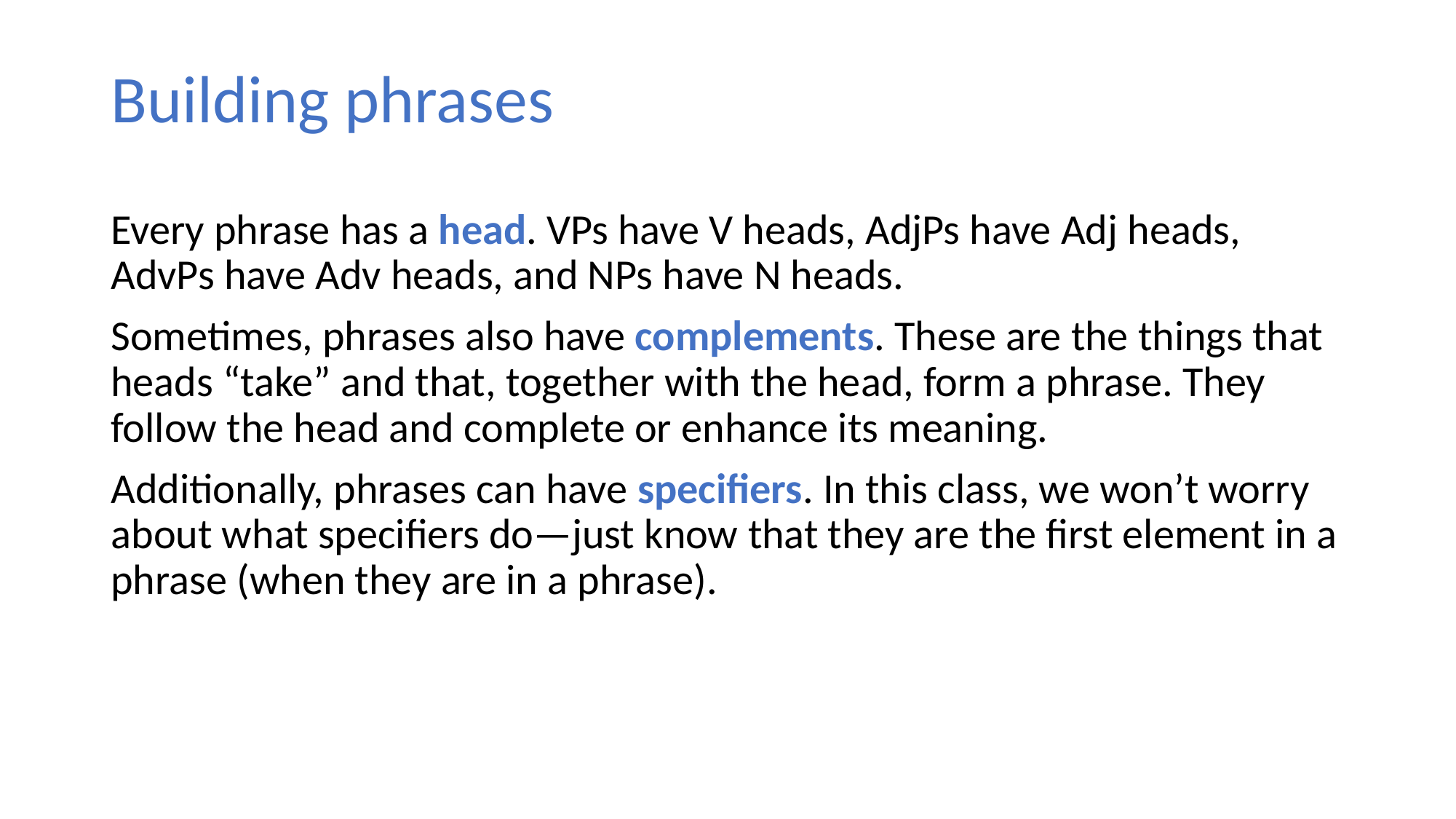

# Building phrases
Every phrase has a head. VPs have V heads, AdjPs have Adj heads, AdvPs have Adv heads, and NPs have N heads.
Sometimes, phrases also have complements. These are the things that heads “take” and that, together with the head, form a phrase. They follow the head and complete or enhance its meaning.
Additionally, phrases can have specifiers. In this class, we won’t worry about what specifiers do—just know that they are the first element in a phrase (when they are in a phrase).